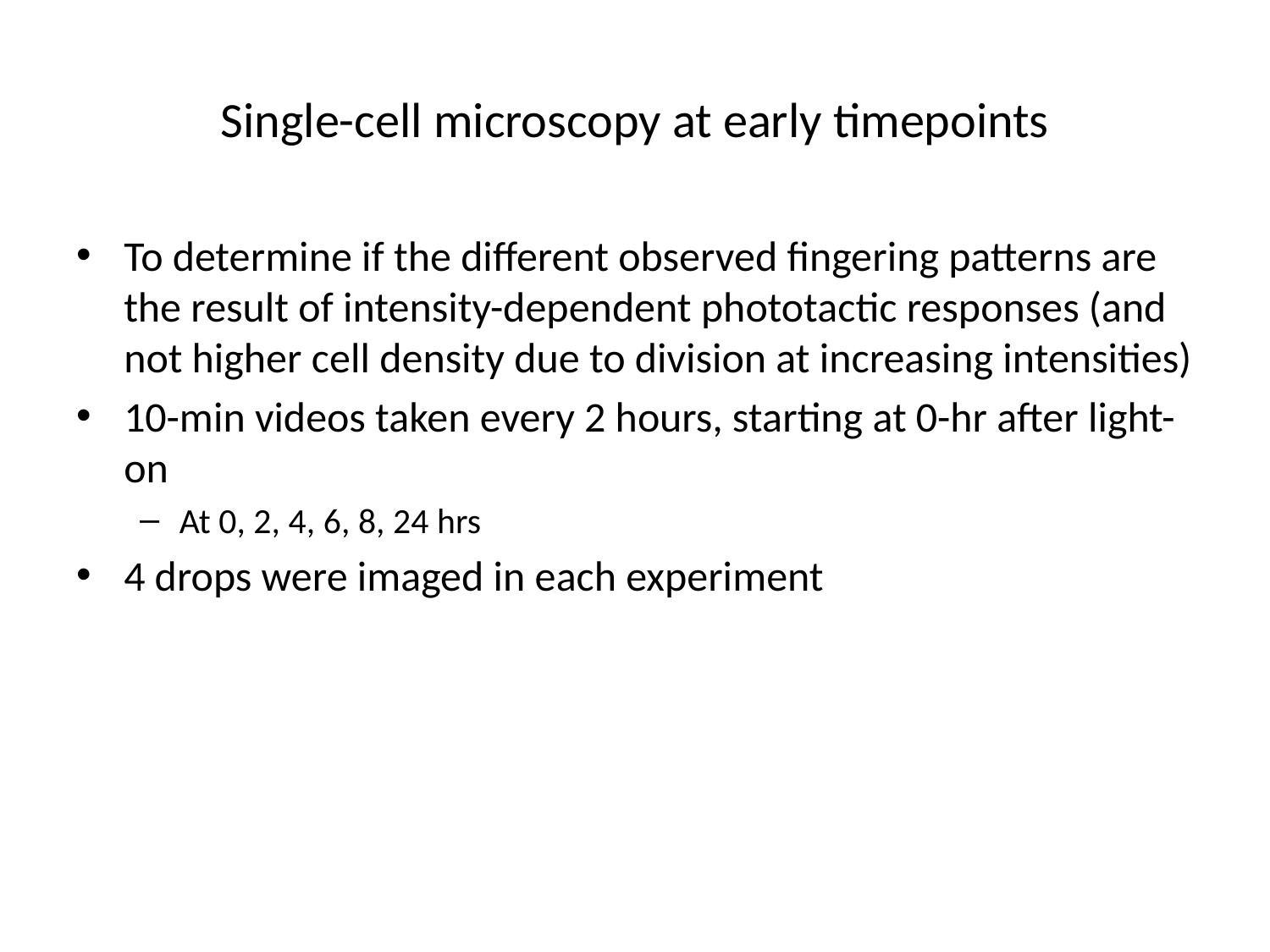

# Single-cell microscopy at early timepoints
To determine if the different observed fingering patterns are the result of intensity-dependent phototactic responses (and not higher cell density due to division at increasing intensities)
10-min videos taken every 2 hours, starting at 0-hr after light-on
At 0, 2, 4, 6, 8, 24 hrs
4 drops were imaged in each experiment